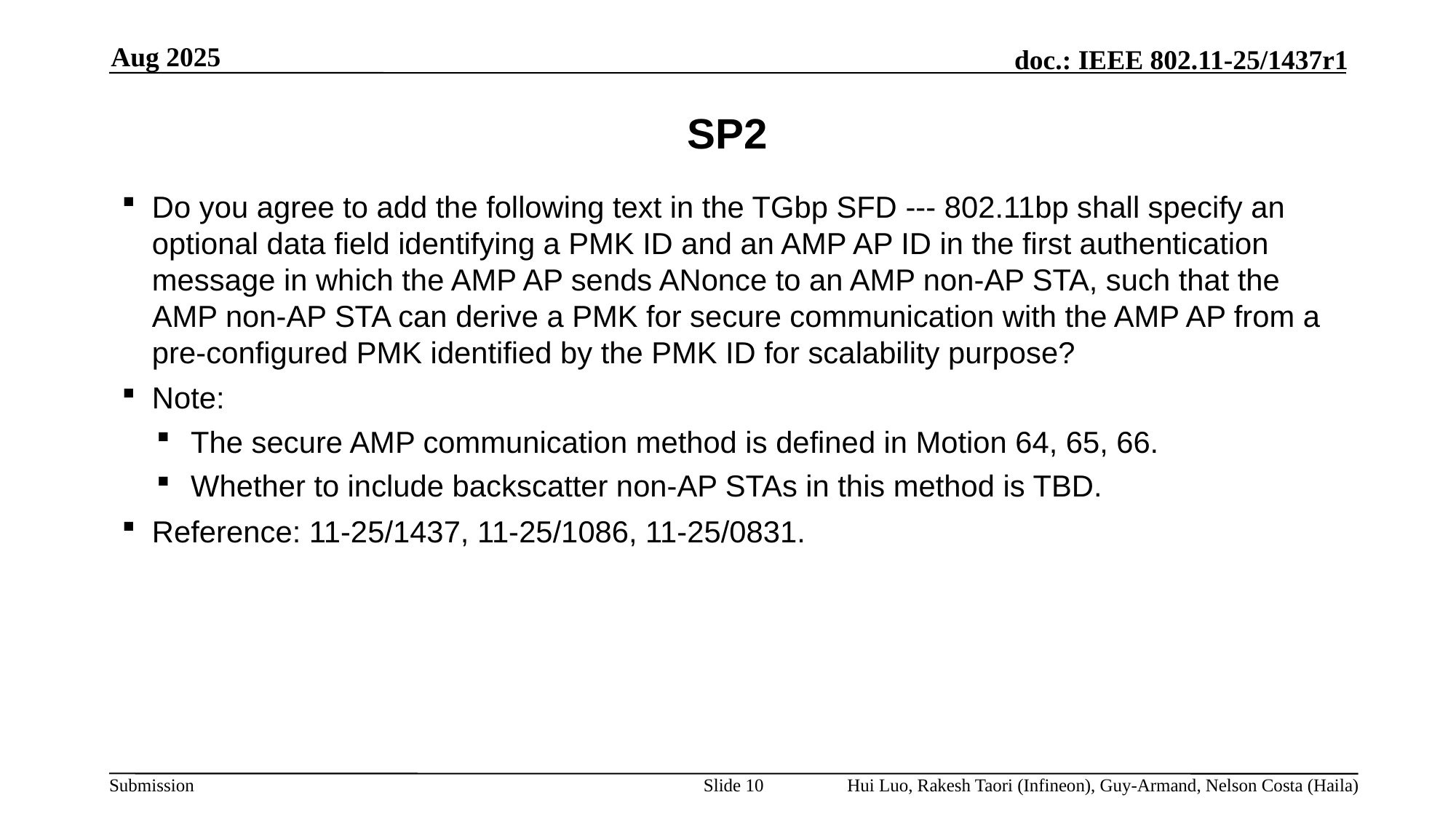

Aug 2025
# SP2
Do you agree to add the following text in the TGbp SFD --- 802.11bp shall specify an optional data field identifying a PMK ID and an AMP AP ID in the first authentication message in which the AMP AP sends ANonce to an AMP non-AP STA, such that the AMP non-AP STA can derive a PMK for secure communication with the AMP AP from a pre-configured PMK identified by the PMK ID for scalability purpose?
Note:
The secure AMP communication method is defined in Motion 64, 65, 66.
Whether to include backscatter non-AP STAs in this method is TBD.
Reference: 11-25/1437, 11-25/1086, 11-25/0831.
Slide 10
Hui Luo, Rakesh Taori (Infineon), Guy-Armand, Nelson Costa (Haila)